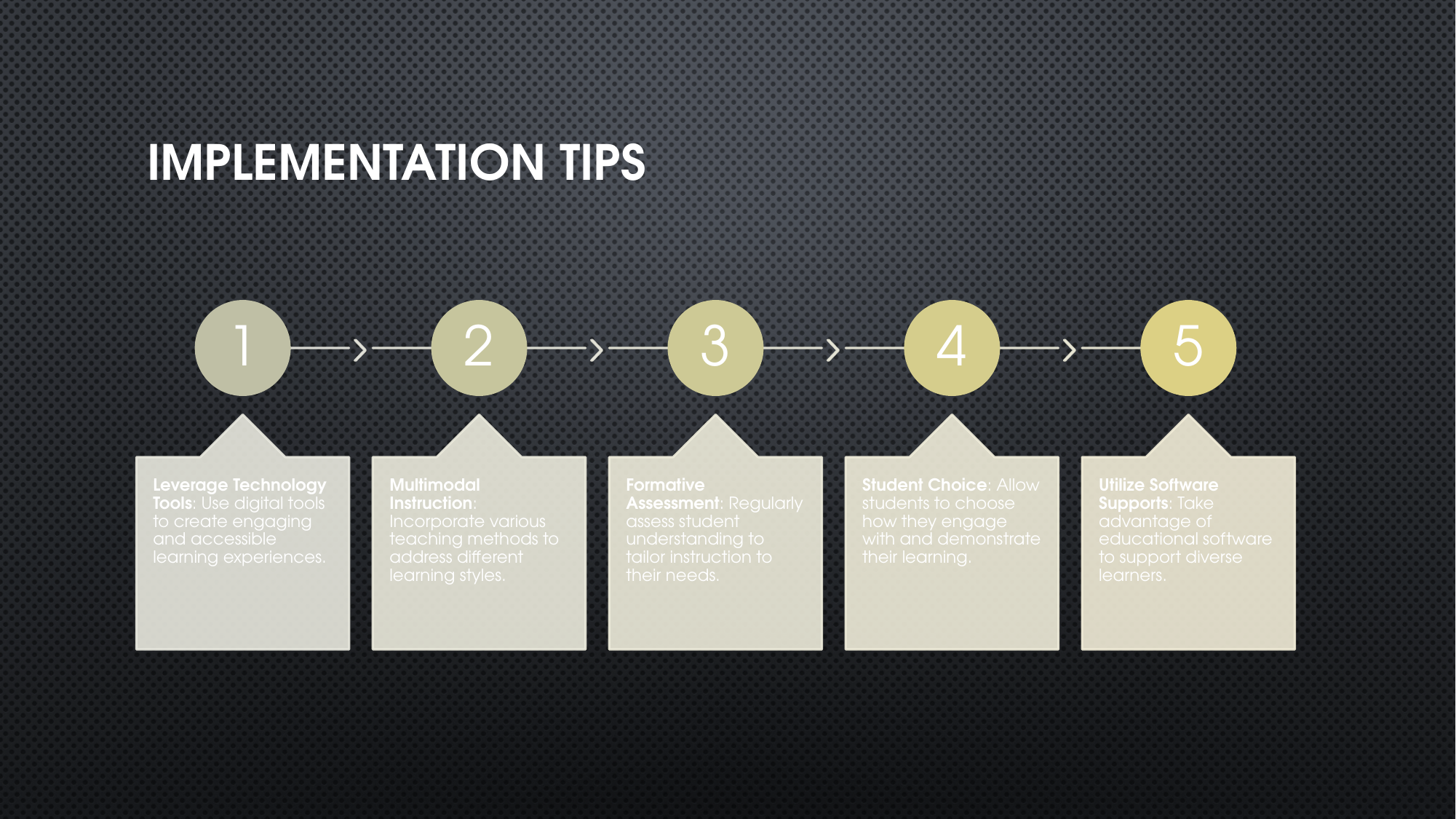

# Implementation tips
1
Leverage Technology Tools: Use digital tools to create engaging and accessible learning experiences.
2
Multimodal Instruction: Incorporate various teaching methods to address different learning styles.
3
Formative Assessment: Regularly assess student understanding to tailor instruction to their needs.
4
Student Choice: Allow students to choose how they engage with and demonstrate their learning.
5
Utilize Software Supports: Take advantage of educational software to support diverse learners.